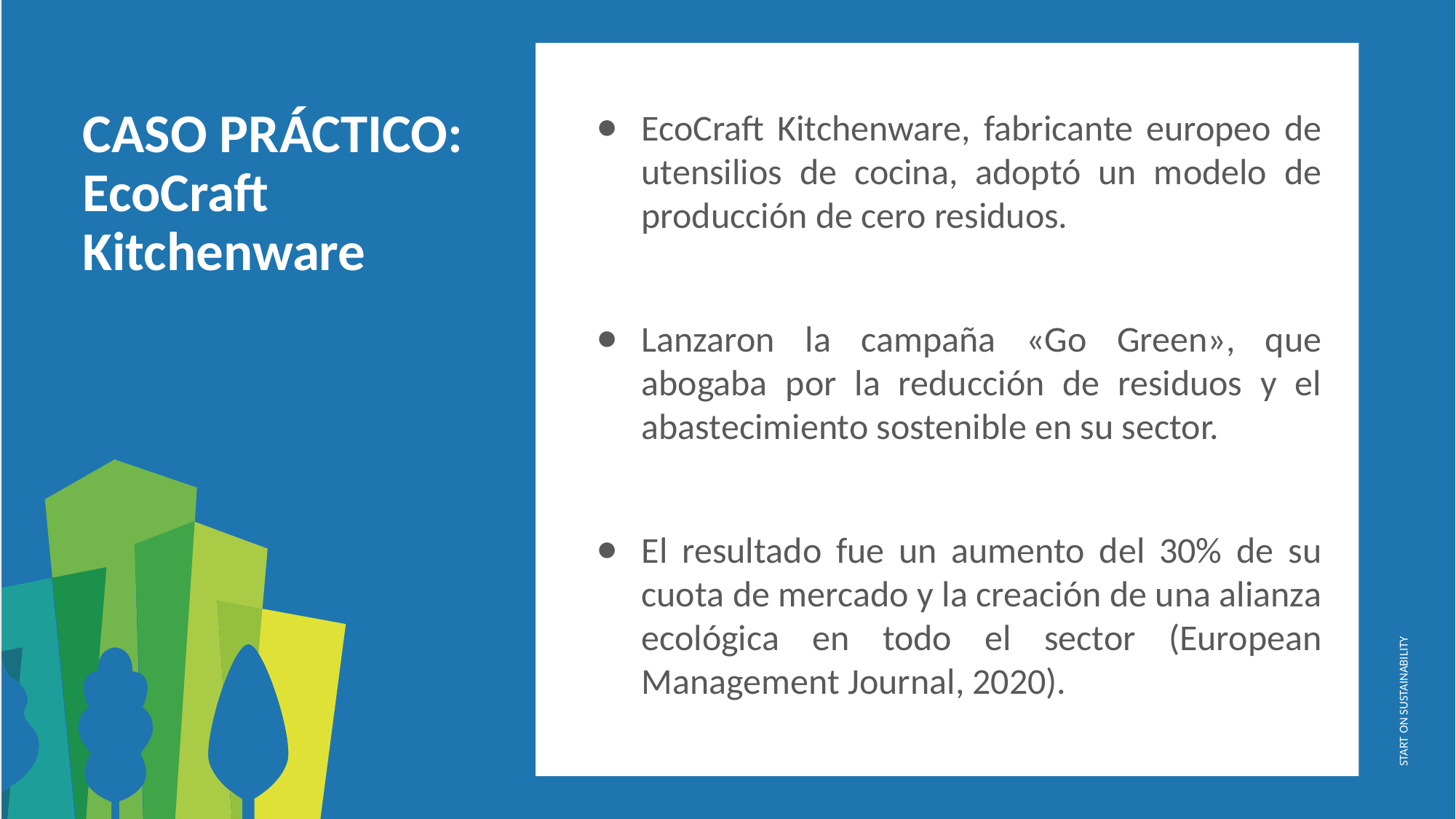

EcoCraft Kitchenware, fabricante europeo de utensilios de cocina, adoptó un modelo de producción de cero residuos.

Lanzaron la campaña «Go Green», que abogaba por la reducción de residuos y el abastecimiento sostenible en su sector.

El resultado fue un aumento del 30% de su cuota de mercado y la creación de una alianza ecológica en todo el sector (European Management Journal, 2020).

CASO PRÁCTICO: EcoCraft Kitchenware